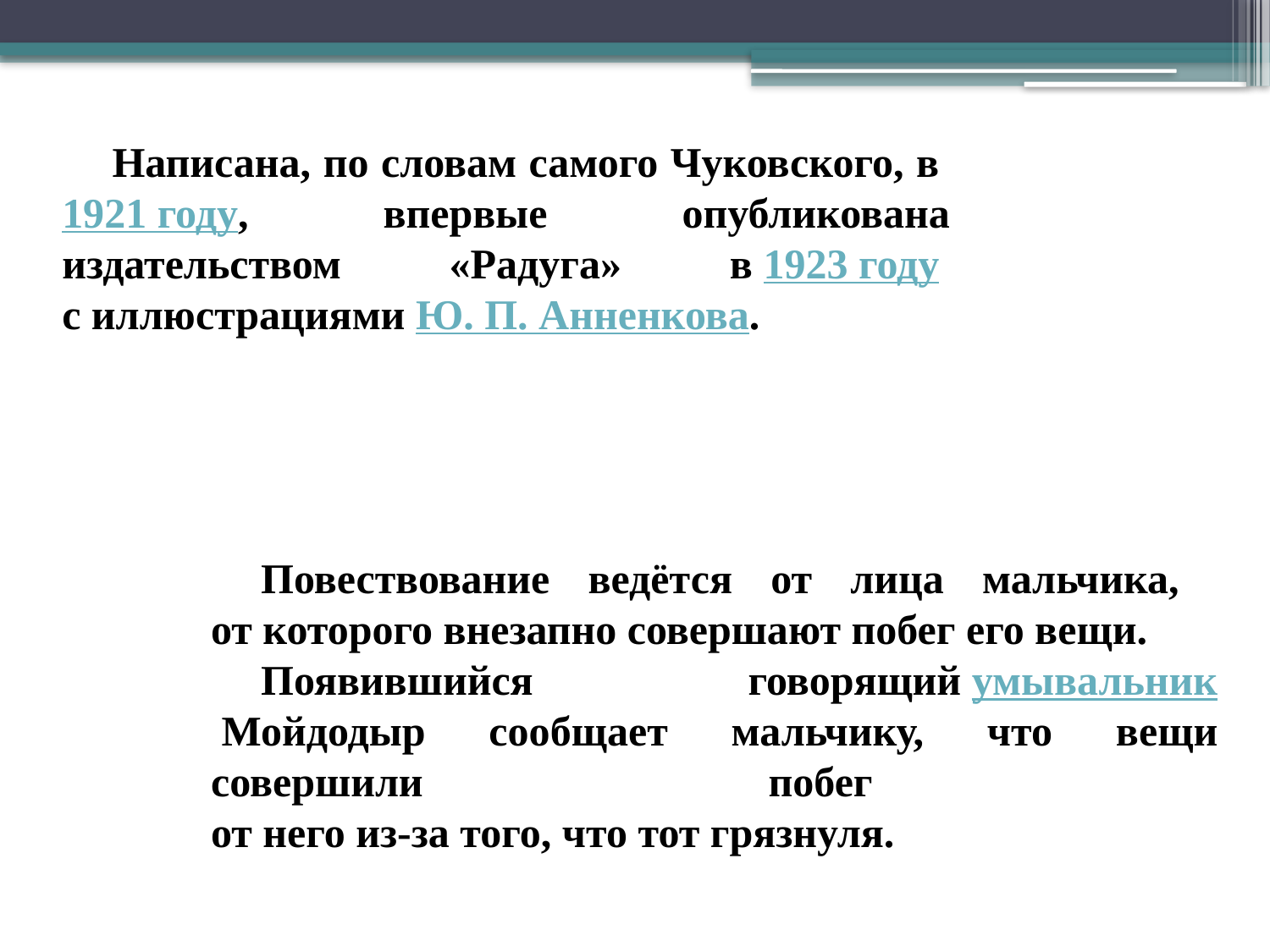

Написана, по словам самого Чуковского, в 1921 году, впервые опубликована издательством «Радуга» в 1923 году 
с иллюстрациями Ю. П. Анненкова.
Повествование ведётся от лица мальчика,
от которого внезапно совершают побег его вещи.
Появившийся говорящий умывальник Мойдодыр сообщает мальчику, что вещи совершили побег
от него из-за того, что тот грязнуля.